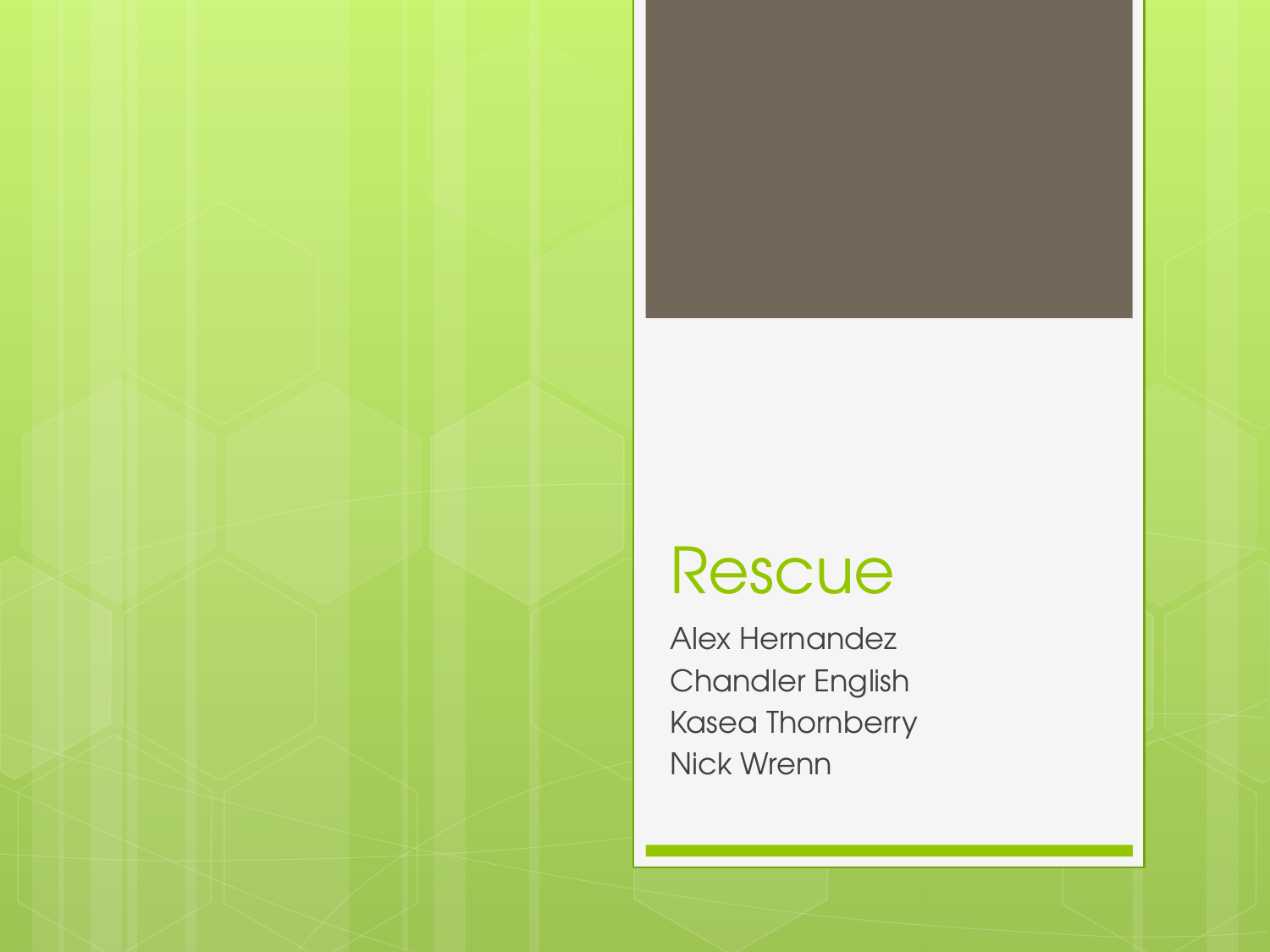

# Rescue
Alex Hernandez
Chandler English
Kasea Thornberry
Nick Wrenn